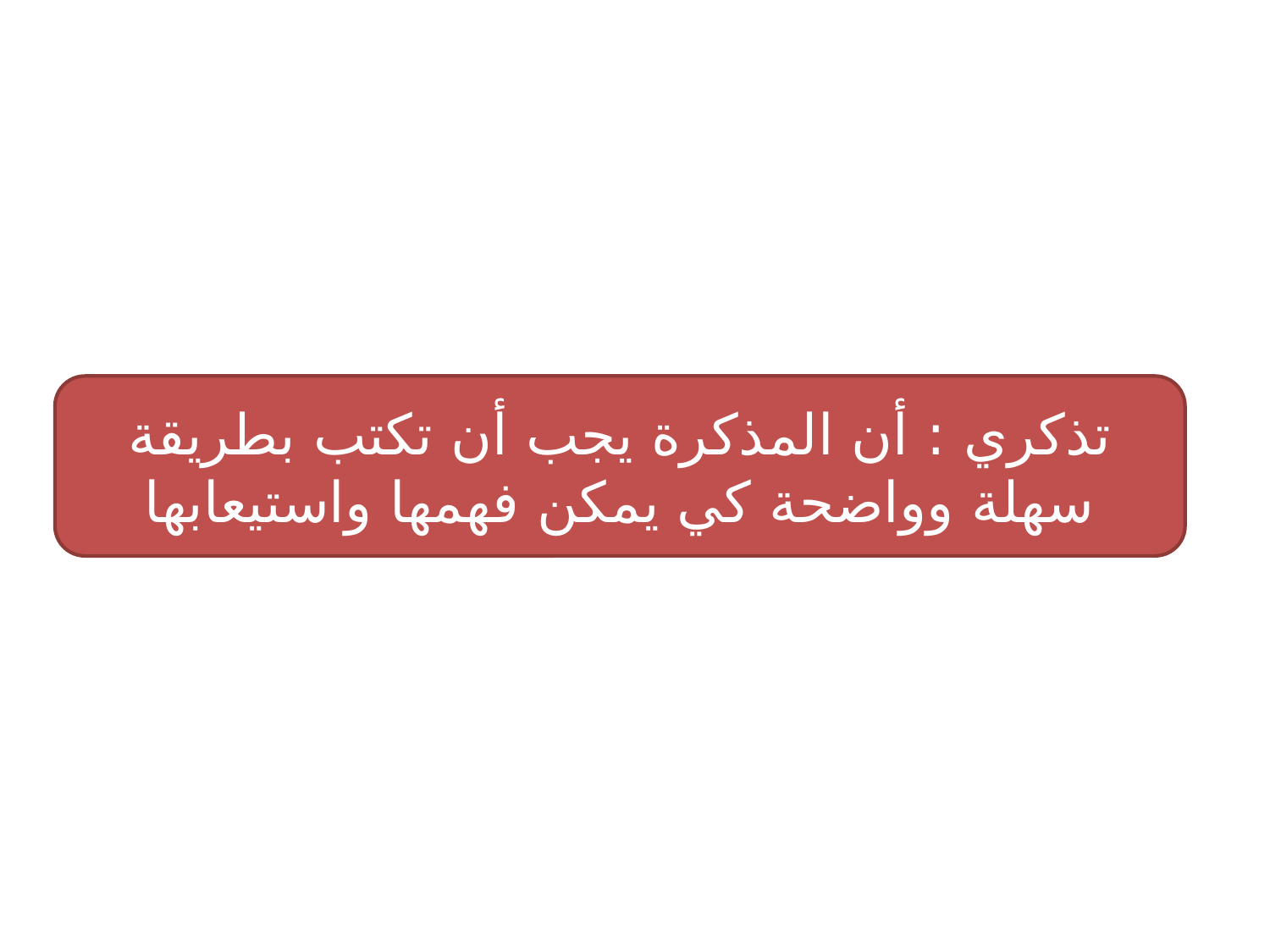

تذكري : أن المذكرة يجب أن تكتب بطريقة سهلة وواضحة كي يمكن فهمها واستيعابها